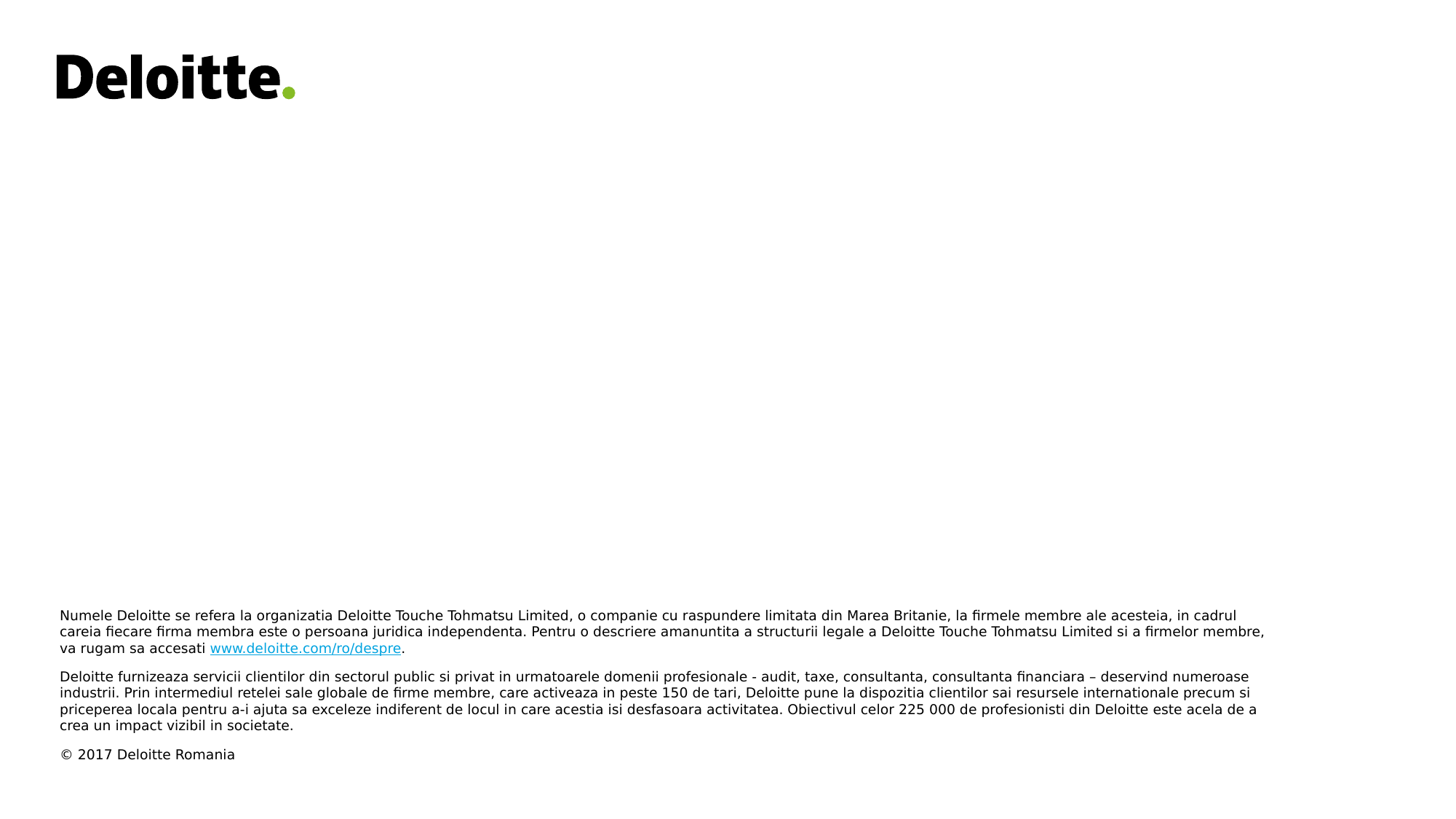

Numele Deloitte se refera la organizatia Deloitte Touche Tohmatsu Limited, o companie cu raspundere limitata din Marea Britanie, la firmele membre ale acesteia, in cadrul careia fiecare firma membra este o persoana juridica independenta. Pentru o descriere amanuntita a structurii legale a Deloitte Touche Tohmatsu Limited si a firmelor membre, va rugam sa accesati www.deloitte.com/ro/despre.
Deloitte furnizeaza servicii clientilor din sectorul public si privat in urmatoarele domenii profesionale - audit, taxe, consultanta, consultanta financiara – deservind numeroase industrii. Prin intermediul retelei sale globale de firme membre, care activeaza in peste 150 de tari, Deloitte pune la dispozitia clientilor sai resursele internationale precum si priceperea locala pentru a-i ajuta sa exceleze indiferent de locul in care acestia isi desfasoara activitatea. Obiectivul celor 225 000 de profesionisti din Deloitte este acela de a crea un impact vizibil in societate.
© 2017 Deloitte Romania